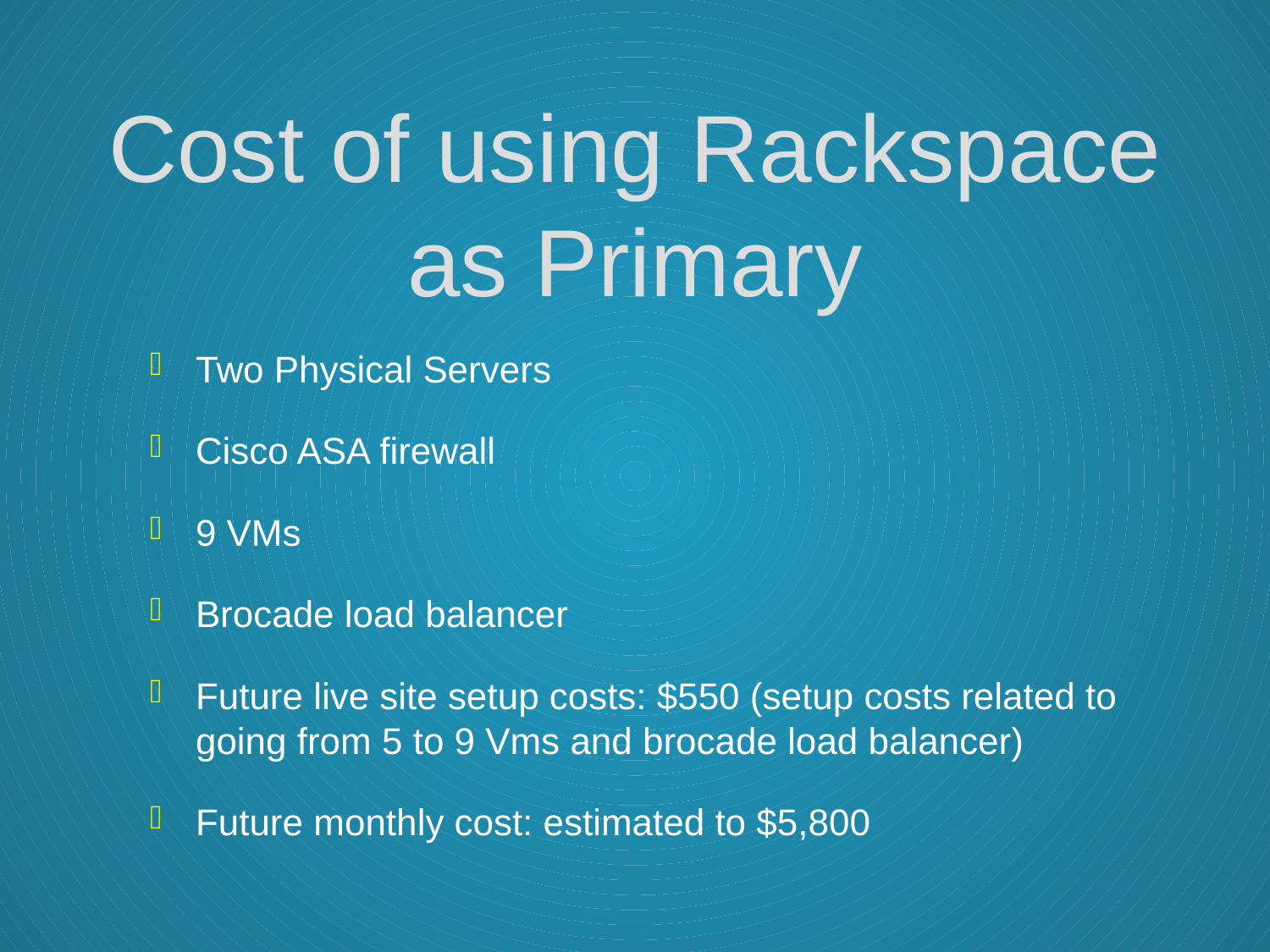

# Cost of using Rackspace as Primary
Two Physical Servers
Cisco ASA firewall
9 VMs
Brocade load balancer
Future live site setup costs: $550 (setup costs related to going from 5 to 9 Vms and brocade load balancer)
Future monthly cost: estimated to $5,800